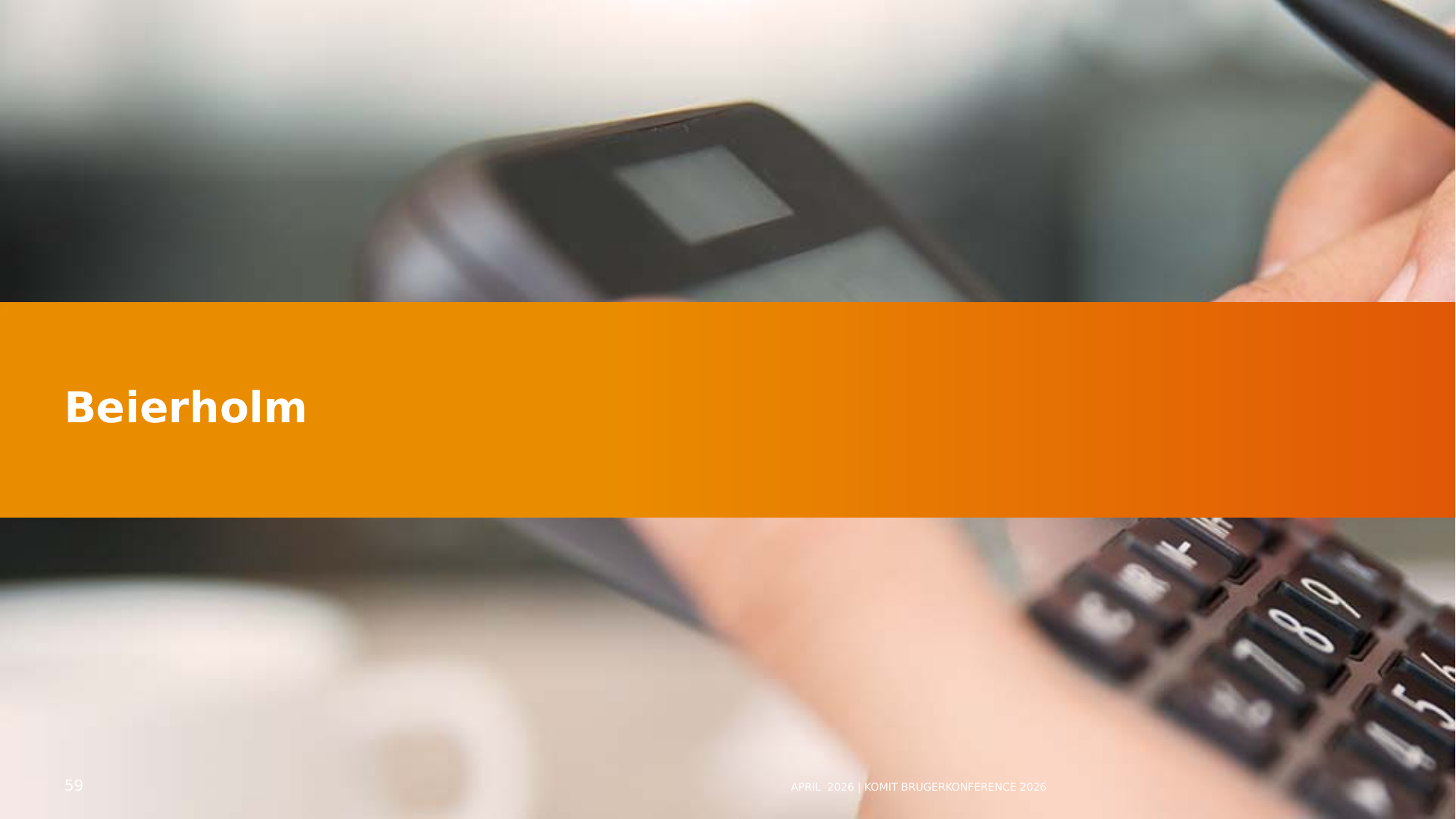

4.
# Beierholm
April  2026 | KOMiT Brugerkonference 2026
59